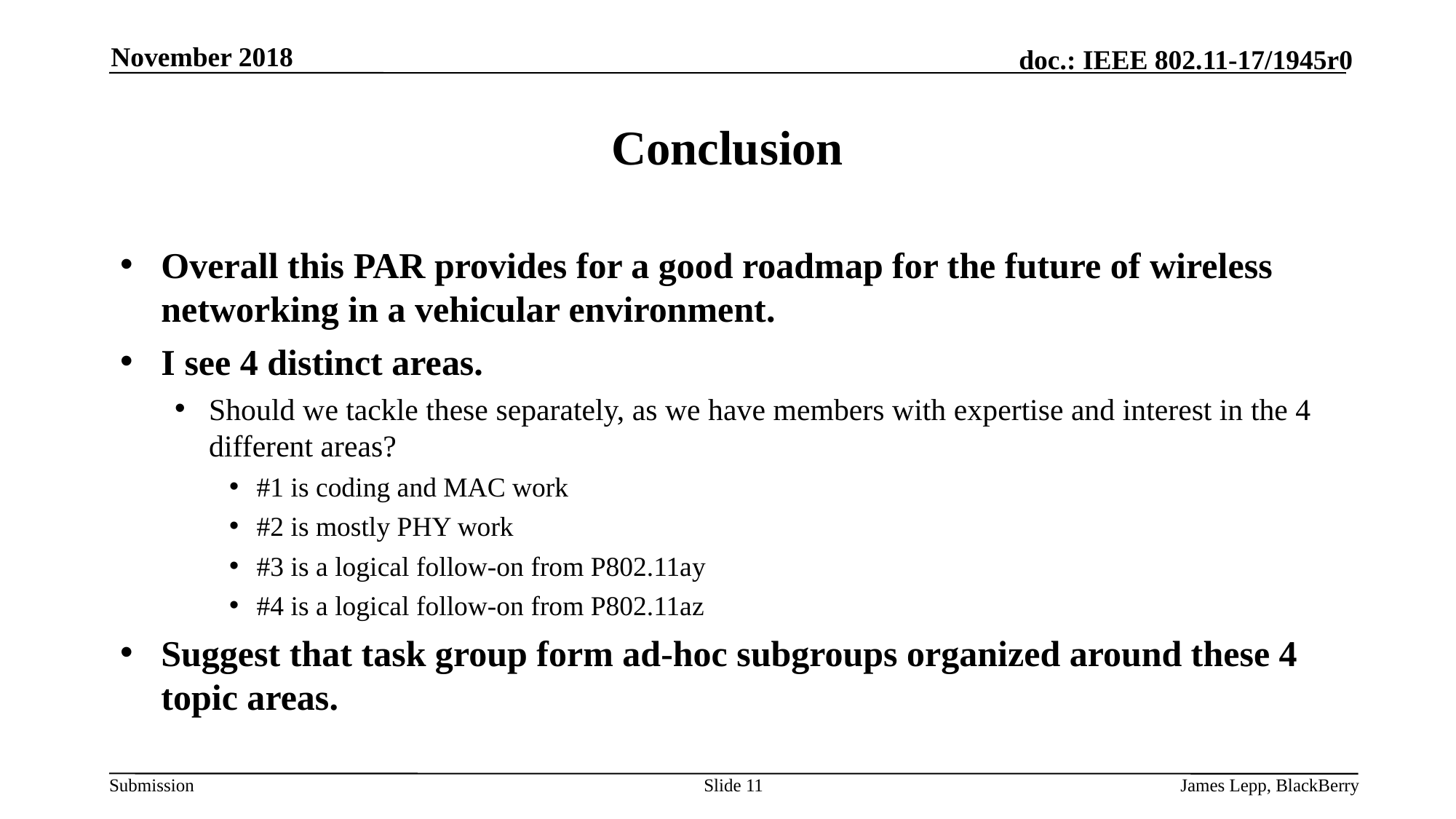

November 2018
# Conclusion
Overall this PAR provides for a good roadmap for the future of wireless networking in a vehicular environment.
I see 4 distinct areas.
Should we tackle these separately, as we have members with expertise and interest in the 4 different areas?
#1 is coding and MAC work
#2 is mostly PHY work
#3 is a logical follow-on from P802.11ay
#4 is a logical follow-on from P802.11az
Suggest that task group form ad-hoc subgroups organized around these 4 topic areas.
Slide 11
James Lepp, BlackBerry